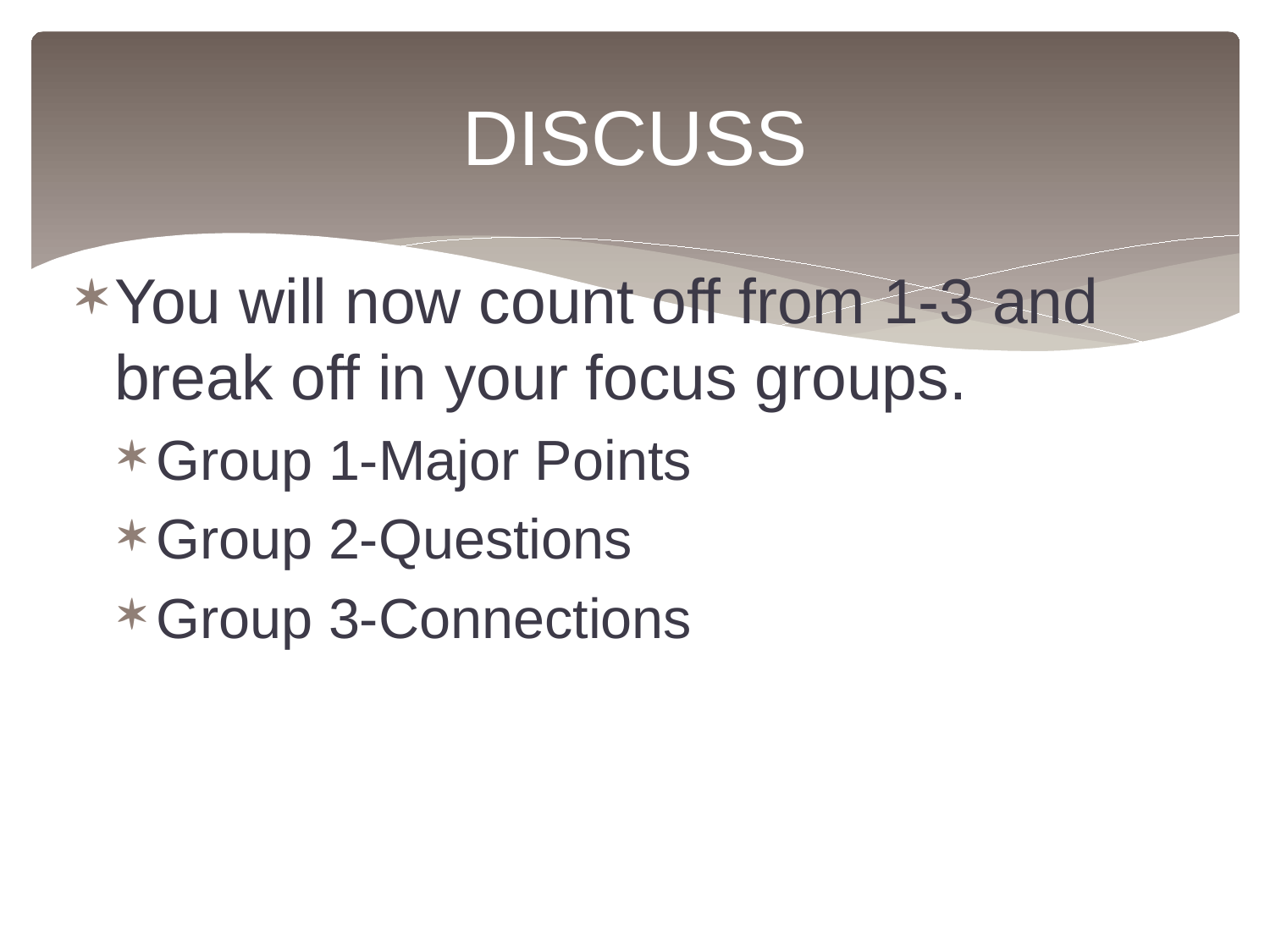

# DISCUSS
You will now count off from 1-3 and break off in your focus groups.
Group 1-Major Points
Group 2-Questions
Group 3-Connections